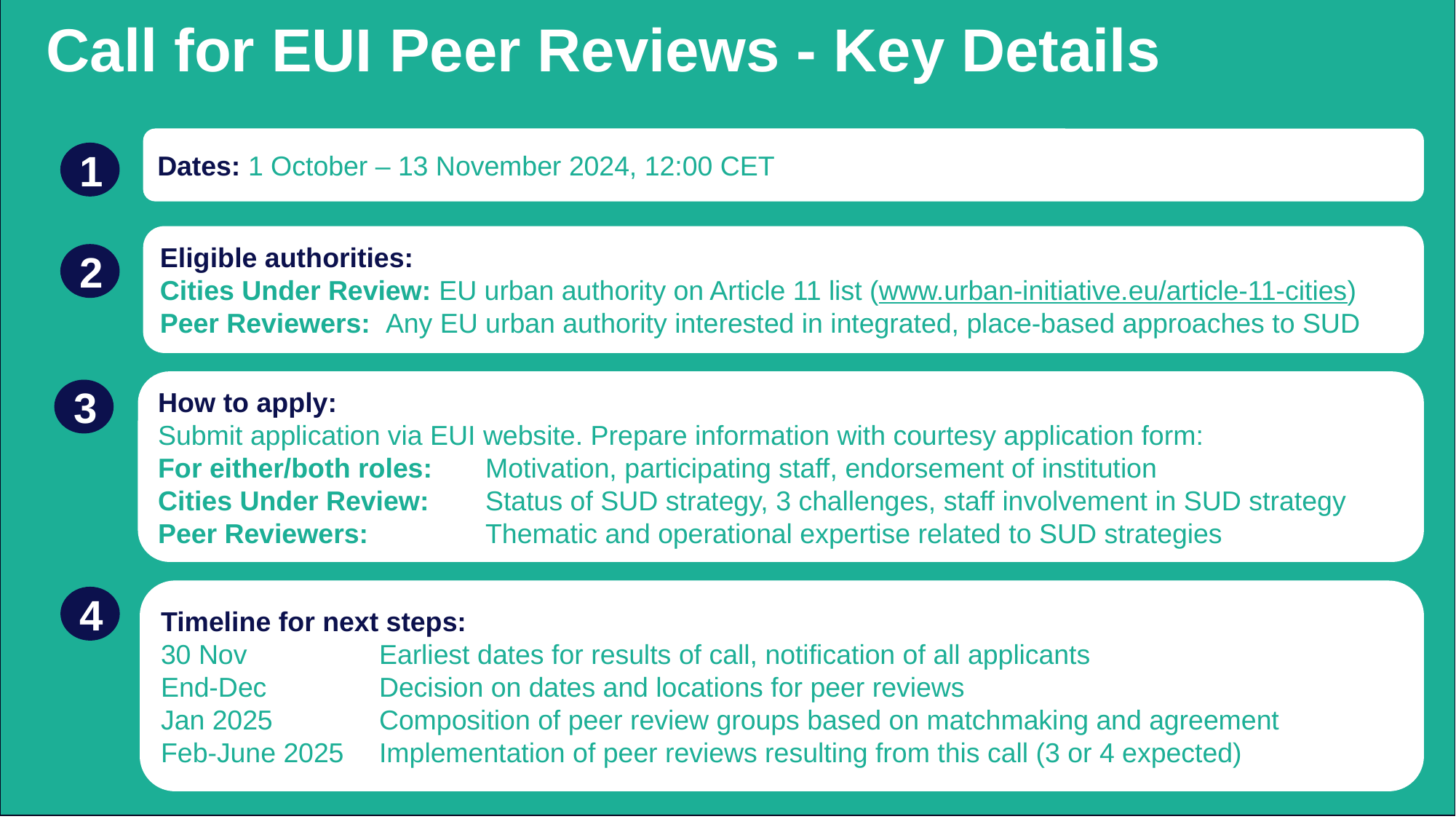

Call for EUI Peer Reviews - Key Details
Dates: 1 October – 13 November 2024, 12:00 CET
1
Eligible authorities:
Cities Under Review: EU urban authority on Article 11 list (www.urban-initiative.eu/article-11-cities)
Peer Reviewers:  Any EU urban authority interested in integrated, place-based approaches to SUD
2
How to apply:
Submit application via EUI website. Prepare information with courtesy application form:
For either/both roles: 	Motivation, participating staff, endorsement of institution
Cities Under Review: 	Status of SUD strategy, 3 challenges, staff involvement in SUD strategy
Peer Reviewers: 		Thematic and operational expertise related to SUD strategies
3
Timeline for next steps:
30 Nov		Earliest dates for results of call, notification of all applicants
End-Dec		Decision on dates and locations for peer reviews
Jan 2025	Composition of peer review groups based on matchmaking and agreement
Feb-June 2025	Implementation of peer reviews resulting from this call (3 or 4 expected)
4